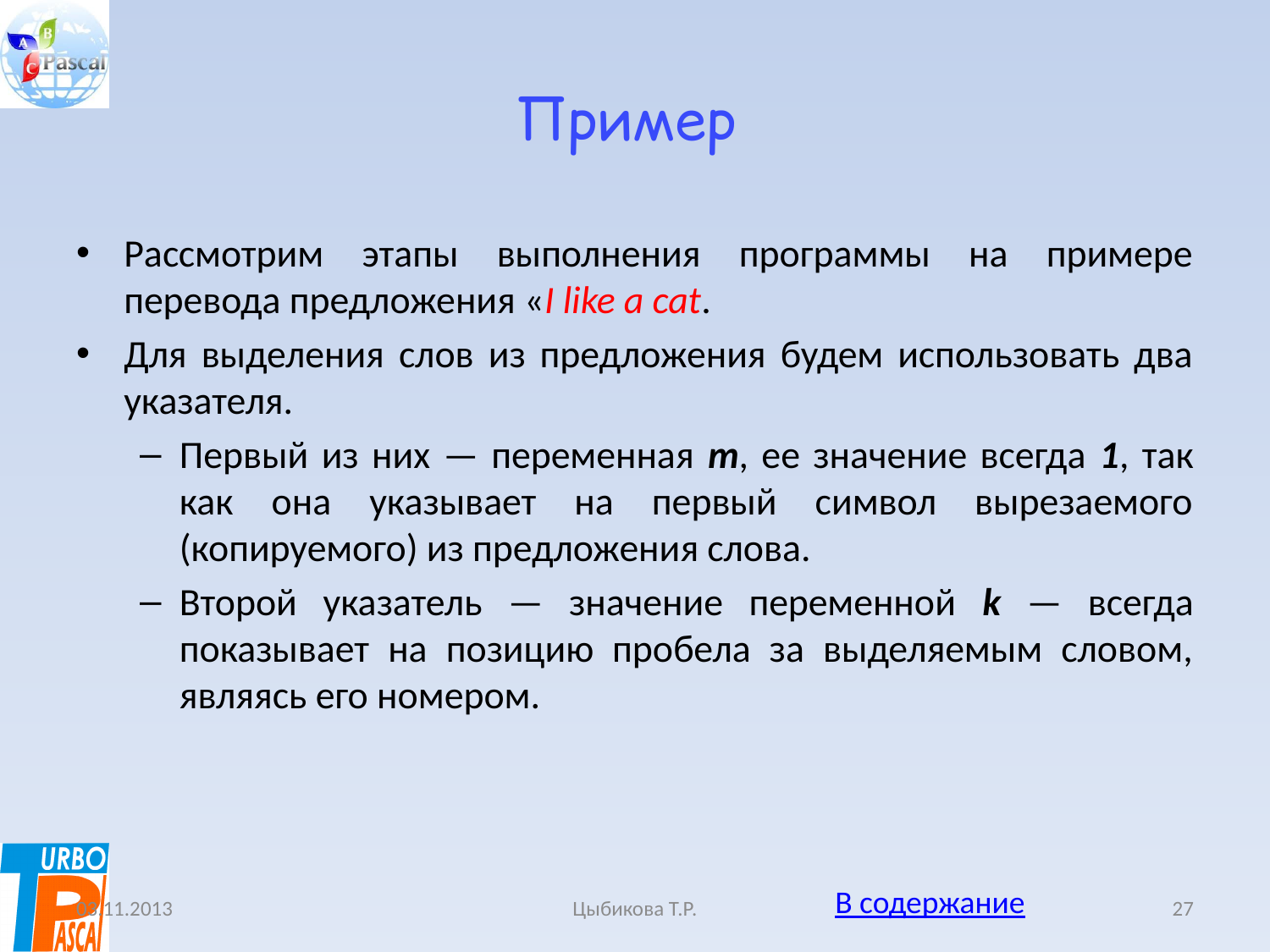

# Пример
Рассмотрим этапы выполнения программы на примере перевода предложения «I like a cat.
Для выделения слов из предложения будем использовать два указателя.
Первый из них — переменная m, ее значение всегда 1, так как она указывает на первый символ вырезаемого (копируемого) из предложения слова.
Второй указатель — значение переменной k — всегда показывает на позицию пробела за выделяемым словом, являясь его номером.
В содержание
03.11.2013
Цыбикова Т.Р.
27